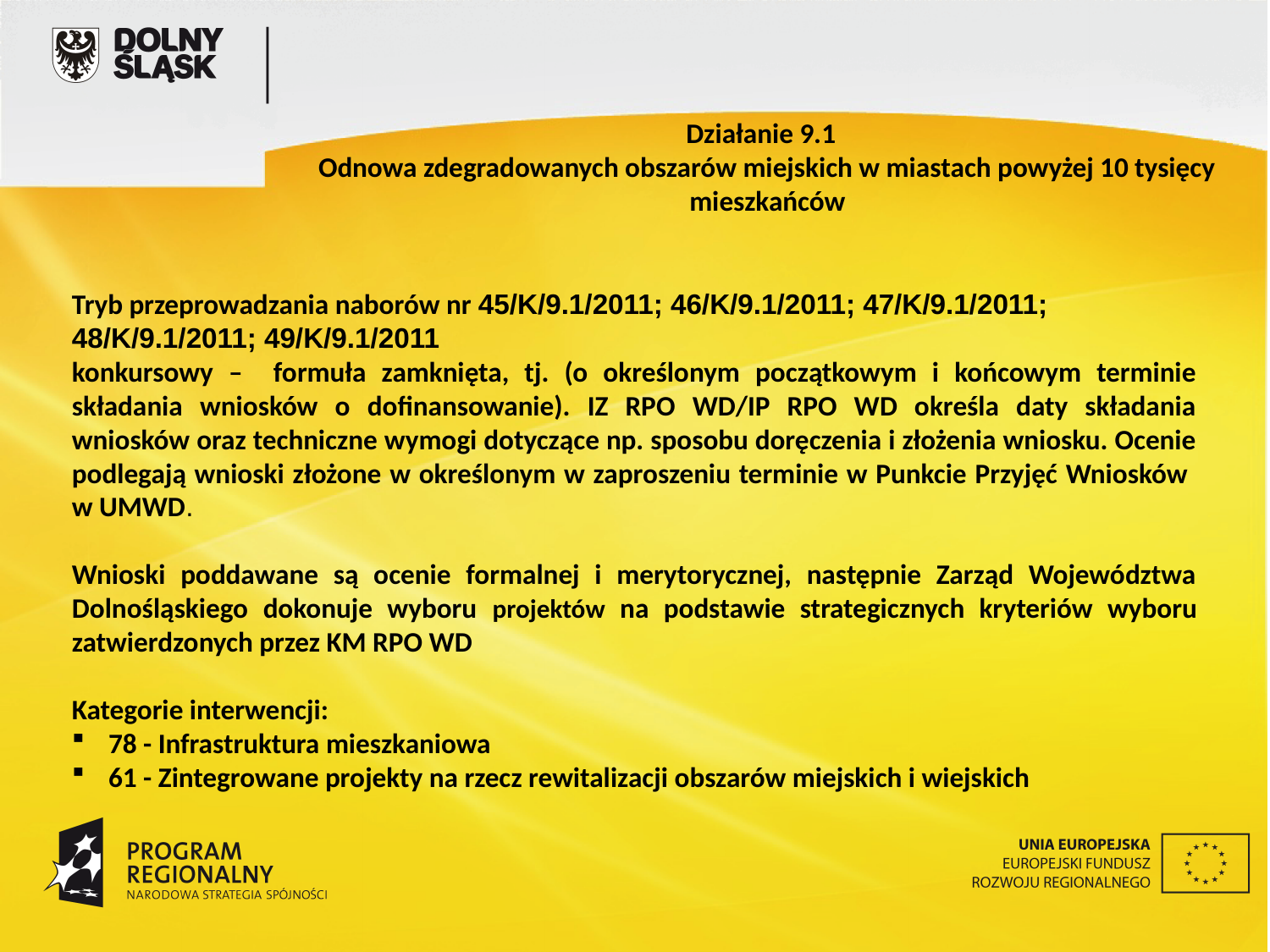

Działanie 9.1
Odnowa zdegradowanych obszarów miejskich w miastach powyżej 10 tysięcy mieszkańców

Tryb przeprowadzania naborów nr 45/K/9.1/2011; 46/K/9.1/2011; 47/K/9.1/2011; 48/K/9.1/2011; 49/K/9.1/2011
konkursowy –  formuła zamknięta, tj. (o określonym początkowym i końcowym terminie składania wniosków o dofinansowanie). IZ RPO WD/IP RPO WD określa daty składania wniosków oraz techniczne wymogi dotyczące np. sposobu doręczenia i złożenia wniosku. Ocenie podlegają wnioski złożone w określonym w zaproszeniu terminie w Punkcie Przyjęć Wniosków
w UMWD.

Wnioski poddawane są ocenie formalnej i merytorycznej, następnie Zarząd Województwa Dolnośląskiego dokonuje wyboru projektów na podstawie strategicznych kryteriów wyboru zatwierdzonych przez KM RPO WD

Kategorie interwencji:
 78 - Infrastruktura mieszkaniowa
 61 - Zintegrowane projekty na rzecz rewitalizacji obszarów miejskich i wiejskich